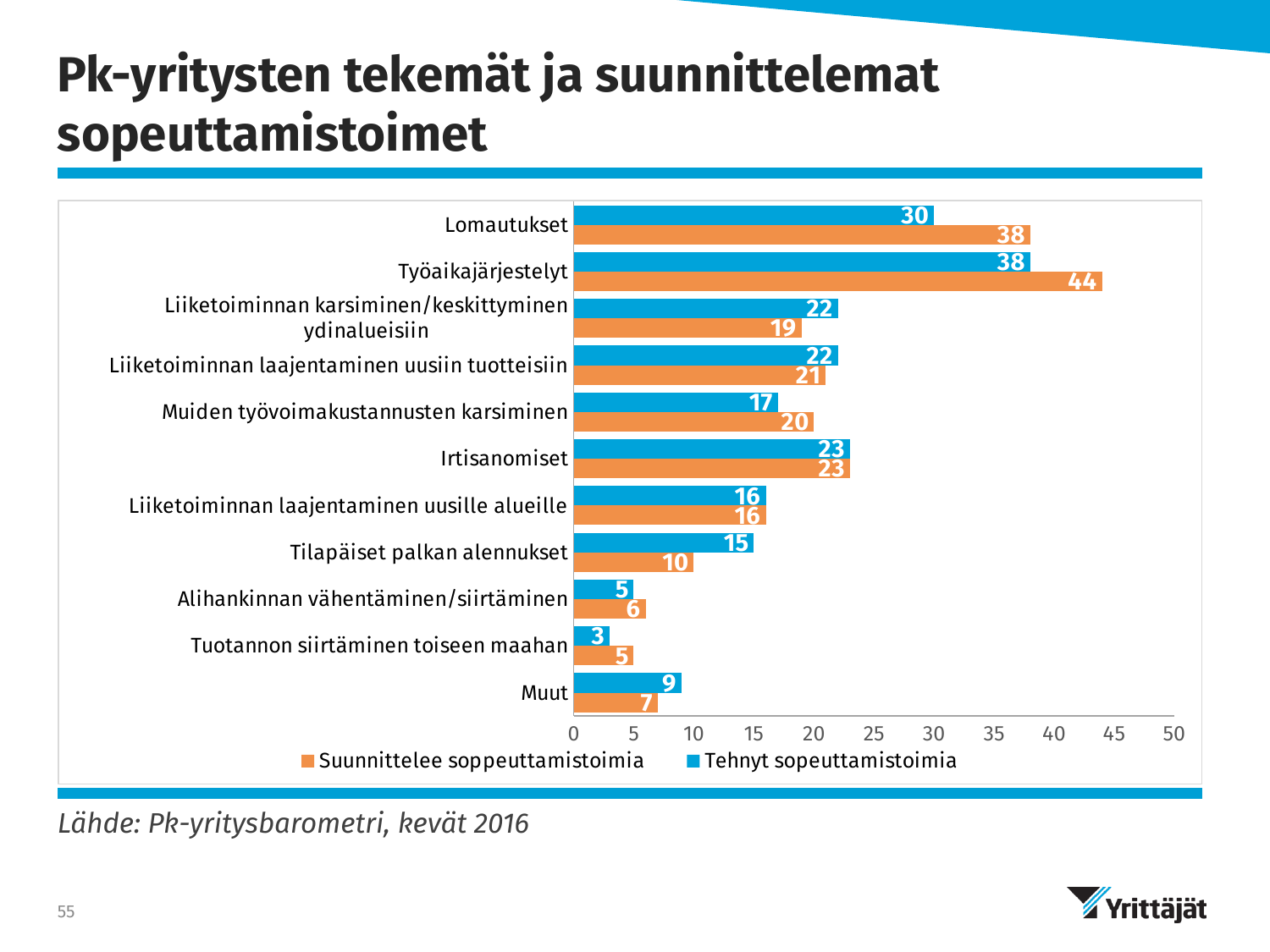

# Pk-yritysten tekemät ja suunnittelemat sopeuttamistoimet

### Chart

| Category | Tehnyt sopeuttamistoimia | Suunnittelee soppeuttamistoimia |
|---|---|---|
| Lomautukset | 30.0 | 38.0 |
| Työaikajärjestelyt | 38.0 | 44.0 |
| Liiketoiminnan karsiminen/keskittyminen ydinalueisiin | 22.0 | 19.0 |
| Liiketoiminnan laajentaminen uusiin tuotteisiin | 22.0 | 21.0 |
| Muiden työvoimakustannusten karsiminen | 17.0 | 20.0 |
| Irtisanomiset | 23.0 | 23.0 |
| Liiketoiminnan laajentaminen uusille alueille | 16.0 | 16.0 |
| Tilapäiset palkan alennukset | 15.0 | 10.0 |
| Alihankinnan vähentäminen/siirtäminen | 5.0 | 6.0 |
| Tuotannon siirtäminen toiseen maahan | 3.0 | 5.0 |
| Muut | 9.0 | 7.0 |
Lähde: Pk-yritysbarometri, kevät 2016
55